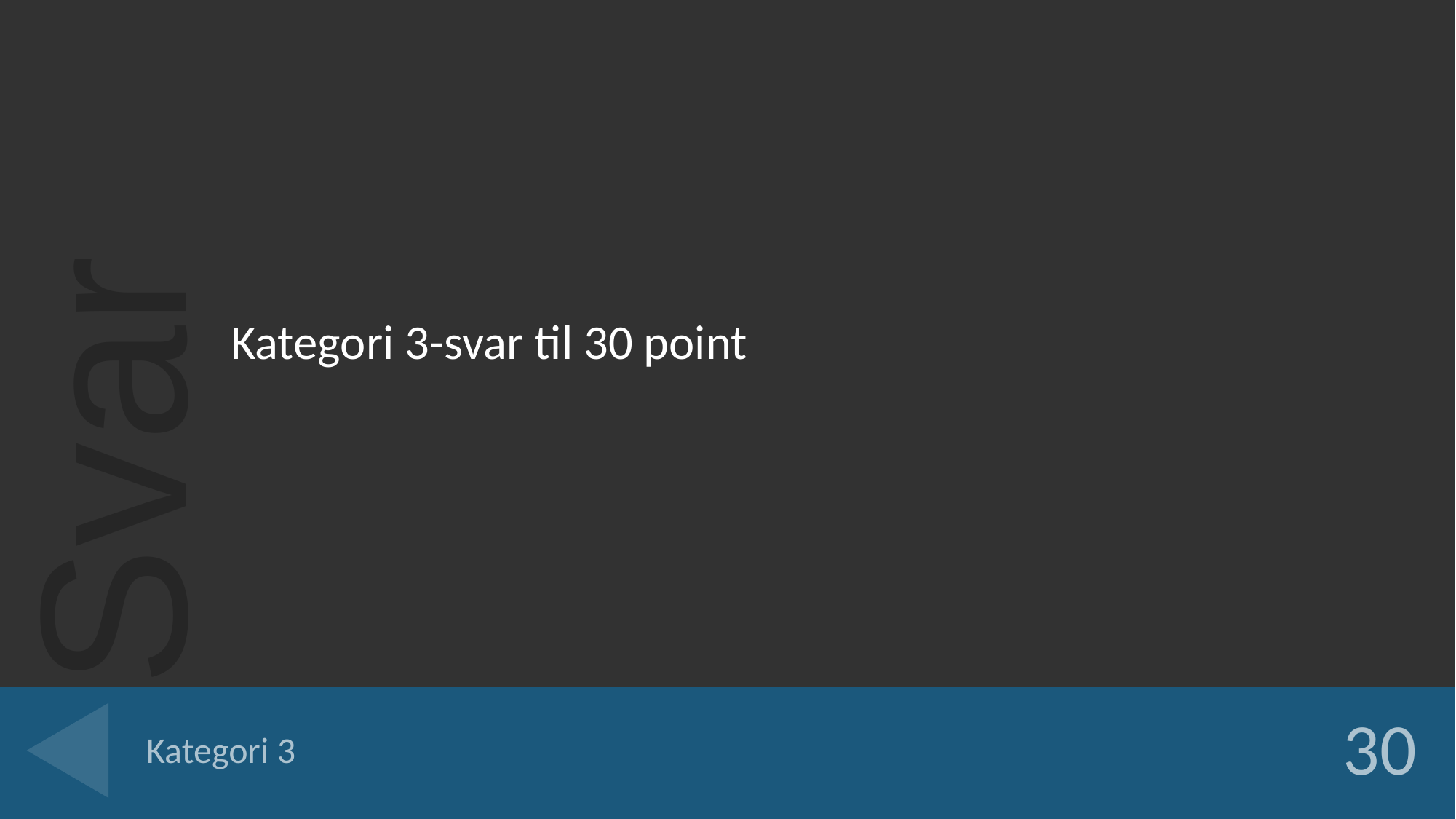

Kategori 3-svar til 30 point
# Kategori 3
30